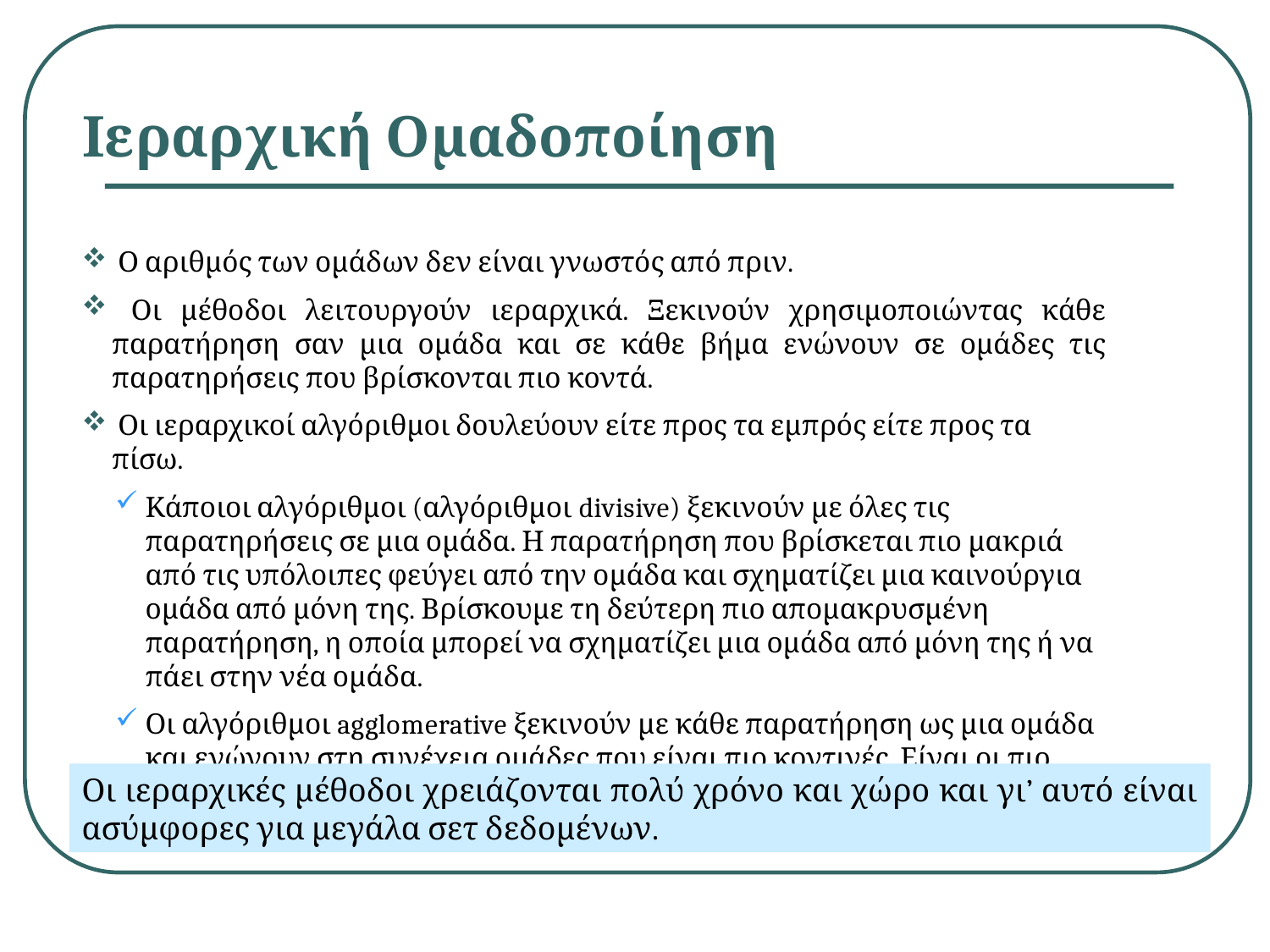

# Ιεραρχική Ομαδοποίηση
 Ο αριθμός των ομάδων δεν είναι γνωστός από πριν.
 Οι μέθοδοι λειτουργούν ιεραρχικά. Ξεκινούν χρησιμοποιώντας κάθε παρατήρηση σαν μια ομάδα και σε κάθε βήμα ενώνουν σε ομάδες τις παρατηρήσεις που βρίσκονται πιο κοντά.
 Οι ιεραρχικοί αλγόριθμοι δουλεύουν είτε προς τα εμπρός είτε προς τα πίσω.
Κάποιοι αλγόριθμοι (αλγόριθμοι divisive) ξεκινούν με όλες τις παρατηρήσεις σε μια ομάδα. Η παρατήρηση που βρίσκεται πιο μακριά από τις υπόλοιπες φεύγει από την ομάδα και σχηματίζει μια καινούργια ομάδα από μόνη της. Βρίσκουμε τη δεύτερη πιο απομακρυσμένη παρατήρηση, η οποία μπορεί να σχηματίζει μια ομάδα από μόνη της ή να πάει στην νέα ομάδα.
Οι αλγόριθμοι agglomerative ξεκινούν με κάθε παρατήρηση ως μια ομάδα και ενώνουν στη συνέχεια ομάδες που είναι πιο κοντινές. Είναι οι πιο διαδεδομένοι αλγόριθμοι.
Οι ιεραρχικές μέθοδοι χρειάζονται πολύ χρόνο και χώρο και γι’ αυτό είναι ασύμφορες για μεγάλα σετ δεδομένων.